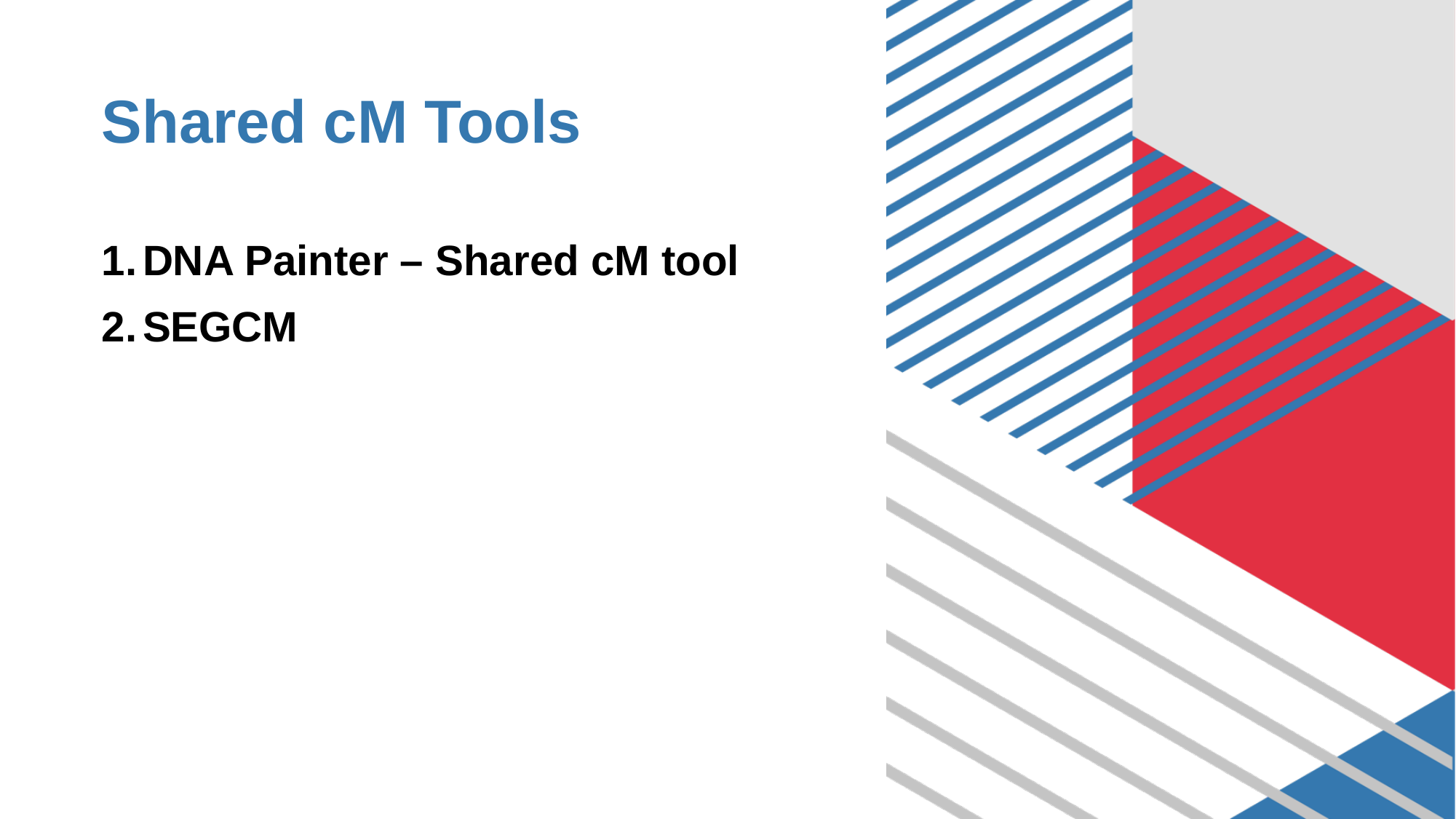

# Shared cM Tools
DNA Painter – Shared cM tool
SEGCM